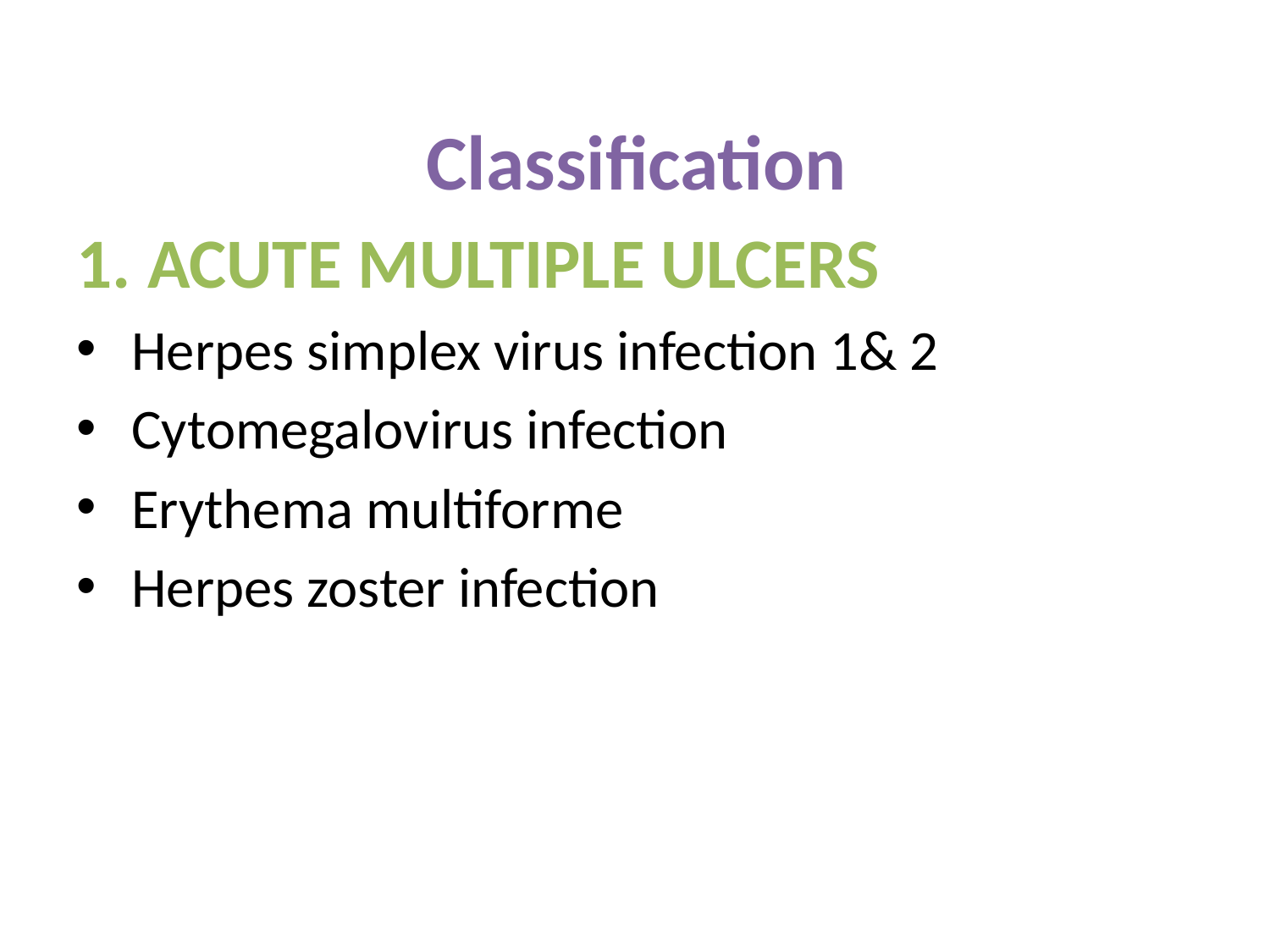

# Classification
ACUTE MULTIPLE ULCERS
Herpes simplex virus infection 1& 2
Cytomegalovirus infection
Erythema multiforme
Herpes zoster infection